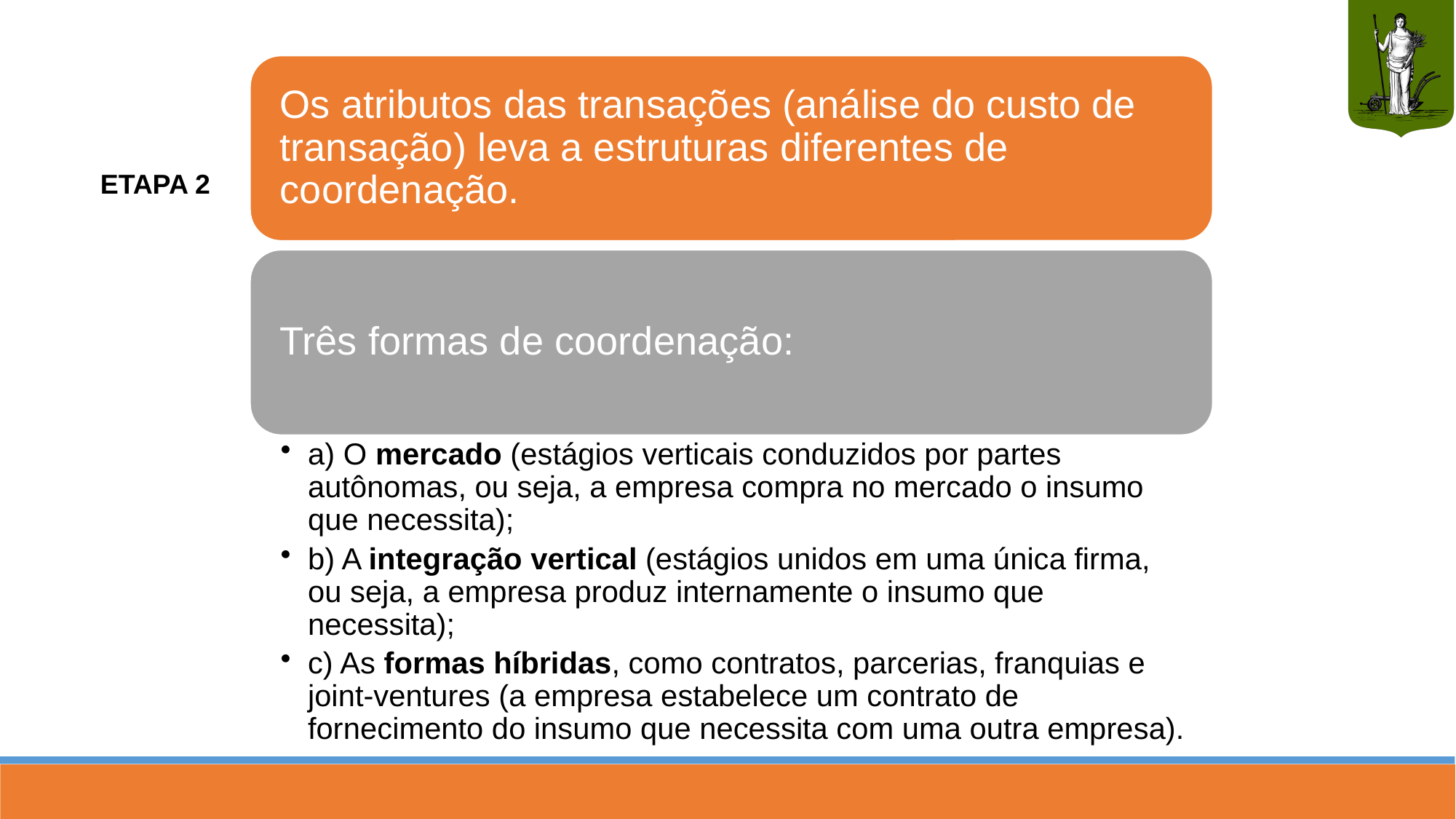

Os atributos das transações (análise do custo de transação) leva a estruturas diferentes de coordenação.
Três formas de coordenação:
a) O mercado (estágios verticais conduzidos por partes autônomas, ou seja, a empresa compra no mercado o insumo que necessita);
b) A integração vertical (estágios unidos em uma única firma, ou seja, a empresa produz internamente o insumo que necessita);
c) As formas híbridas, como contratos, parcerias, franquias e joint-ventures (a empresa estabelece um contrato de fornecimento do insumo que necessita com uma outra empresa).
ETAPA 2